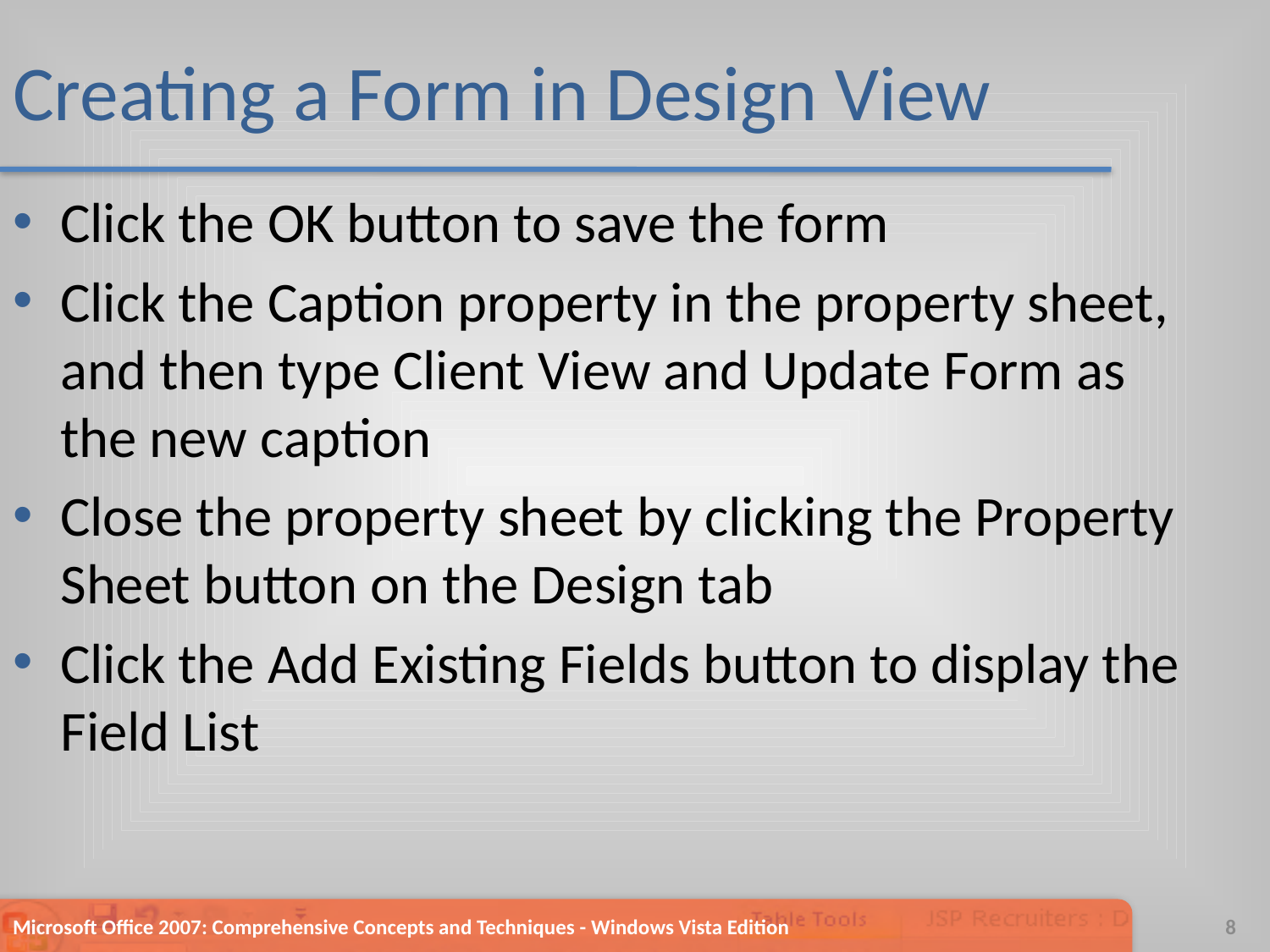

# Creating a Form in Design View
Click the OK button to save the form
Click the Caption property in the property sheet, and then type Client View and Update Form as the new caption
Close the property sheet by clicking the Property Sheet button on the Design tab
Click the Add Existing Fields button to display the Field List

Microsoft Office 2007: Comprehensive Concepts and Techniques - Windows Vista Edition
8